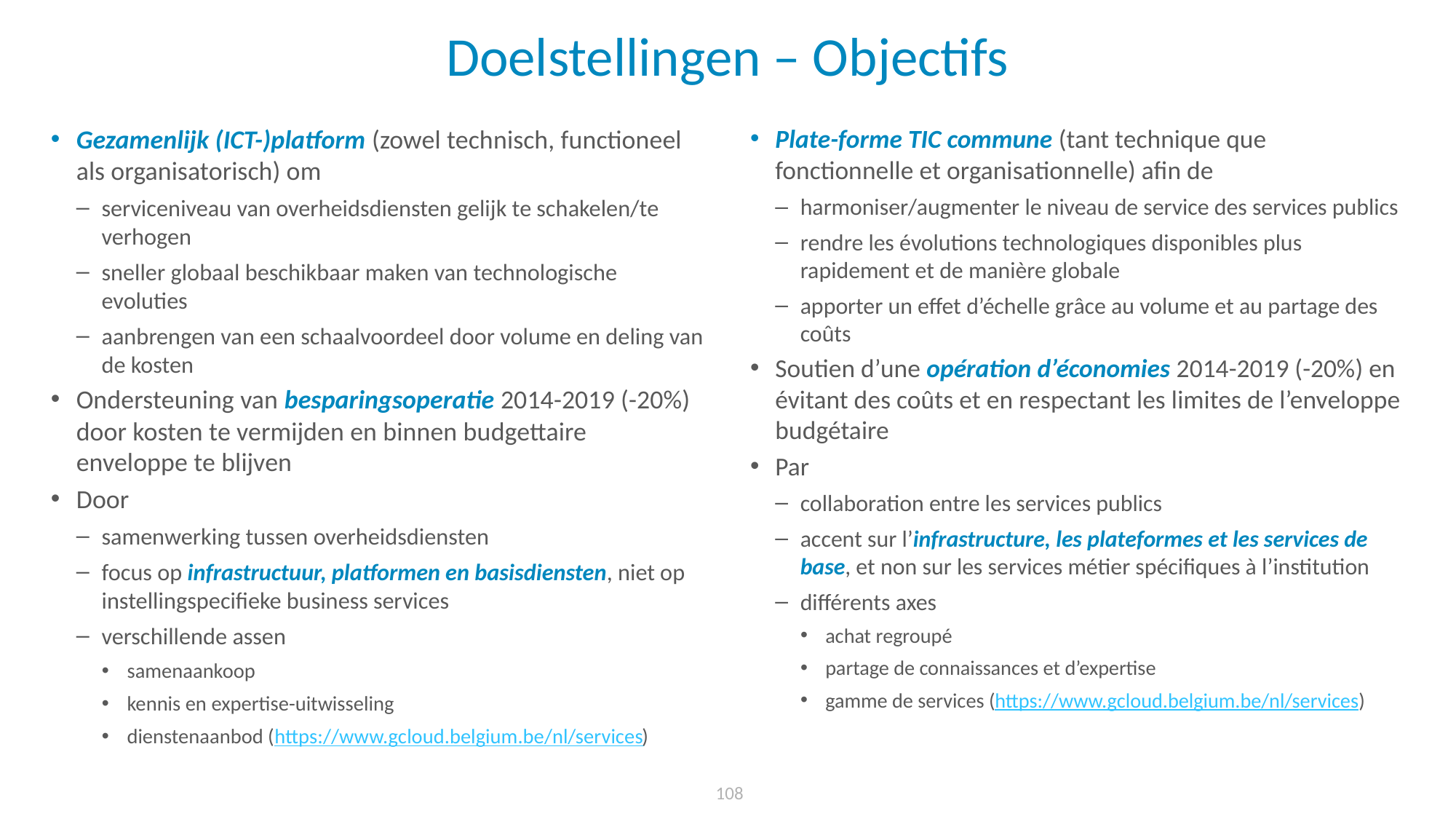

# Doelstellingen – Objectifs
Gezamenlijk (ICT-)platform (zowel technisch, functioneel als organisatorisch) om
serviceniveau van overheidsdiensten gelijk te schakelen/te verhogen
sneller globaal beschikbaar maken van technologische evoluties
aanbrengen van een schaalvoordeel door volume en deling van de kosten
Ondersteuning van besparingsoperatie 2014-2019 (-20%) door kosten te vermijden en binnen budgettaire enveloppe te blijven
Door
samenwerking tussen overheidsdiensten
focus op infrastructuur, platformen en basisdiensten, niet op instellingspecifieke business services
verschillende assen
samenaankoop
kennis en expertise-uitwisseling
dienstenaanbod (https://www.gcloud.belgium.be/nl/services)

Plate-forme TIC commune (tant technique que fonctionnelle et organisationnelle) afin de
harmoniser/augmenter le niveau de service des services publics
rendre les évolutions technologiques disponibles plus rapidement et de manière globale
apporter un effet d’échelle grâce au volume et au partage des coûts
Soutien d’une opération d’économies 2014-2019 (-20%) en évitant des coûts et en respectant les limites de l’enveloppe budgétaire
Par
collaboration entre les services publics
accent sur l’infrastructure, les plateformes et les services de base, et non sur les services métier spécifiques à l’institution
différents axes
achat regroupé
partage de connaissances et d’expertise
gamme de services (https://www.gcloud.belgium.be/nl/services)

108